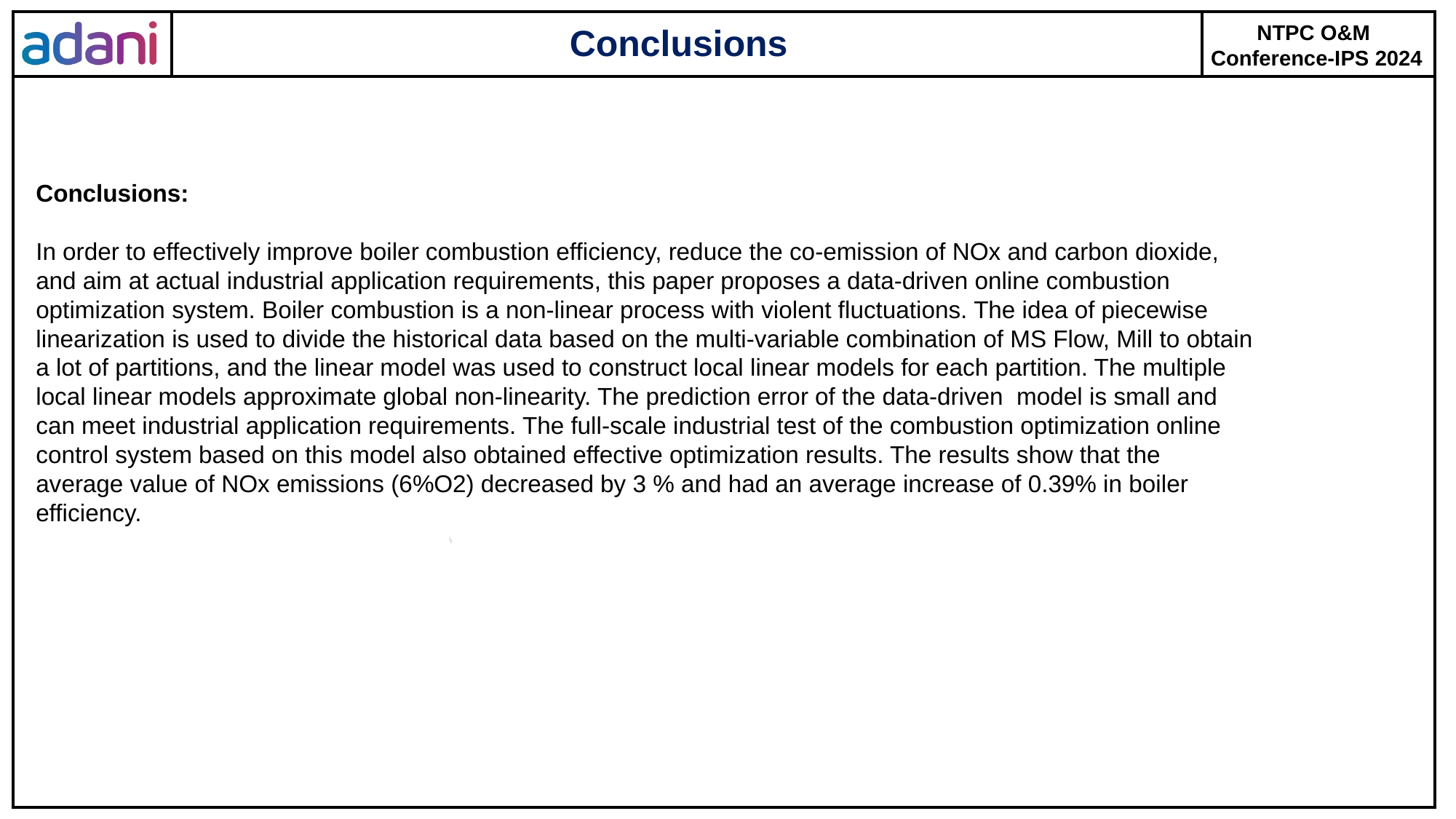

Conclusions
Conclusions:

In order to effectively improve boiler combustion efficiency, reduce the co-emission of NOx and carbon dioxide, and aim at actual industrial application requirements, this paper proposes a data-driven online combustion optimization system. Boiler combustion is a non-linear process with violent fluctuations. The idea of piecewise linearization is used to divide the historical data based on the multi-variable combination of MS Flow, Mill to obtain a lot of partitions, and the linear model was used to construct local linear models for each partition. The multiple local linear models approximate global non-linearity. The prediction error of the data-driven  model is small and can meet industrial application requirements. The full-scale industrial test of the combustion optimization online control system based on this model also obtained effective optimization results. The results show that the average value of NOx emissions (6%O2) decreased by 3 % and had an average increase of 0.39% in boiler efficiency.